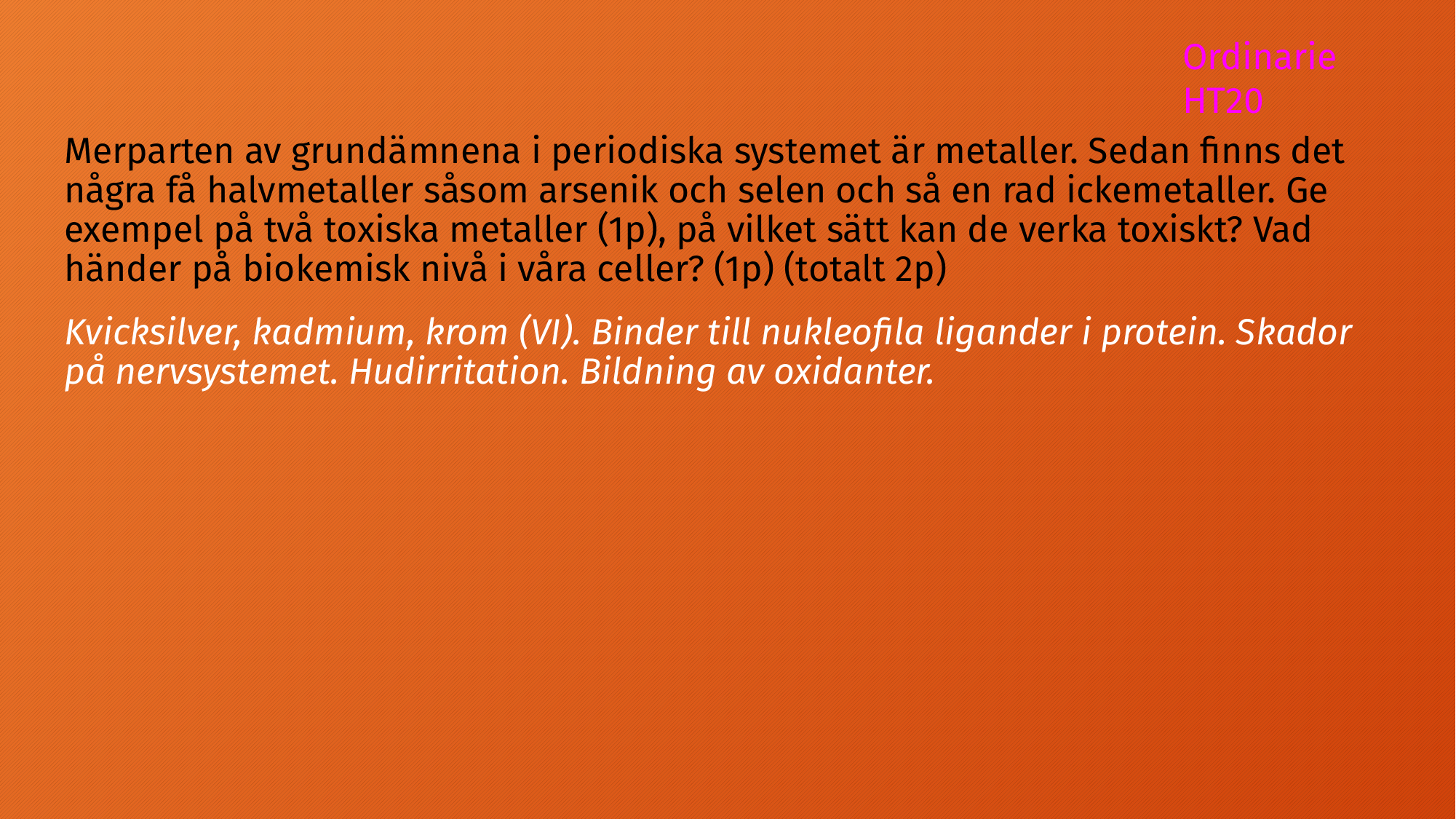

Ordinarie HT20
Merparten av grundämnena i periodiska systemet är metaller. Sedan finns det några få halvmetaller såsom arsenik och selen och så en rad ickemetaller. Ge exempel på två toxiska metaller (1p), på vilket sätt kan de verka toxiskt? Vad händer på biokemisk nivå i våra celler? (1p) (totalt 2p)
Kvicksilver, kadmium, krom (VI). Binder till nukleofila ligander i protein. Skador på nervsystemet. Hudirritation. Bildning av oxidanter.